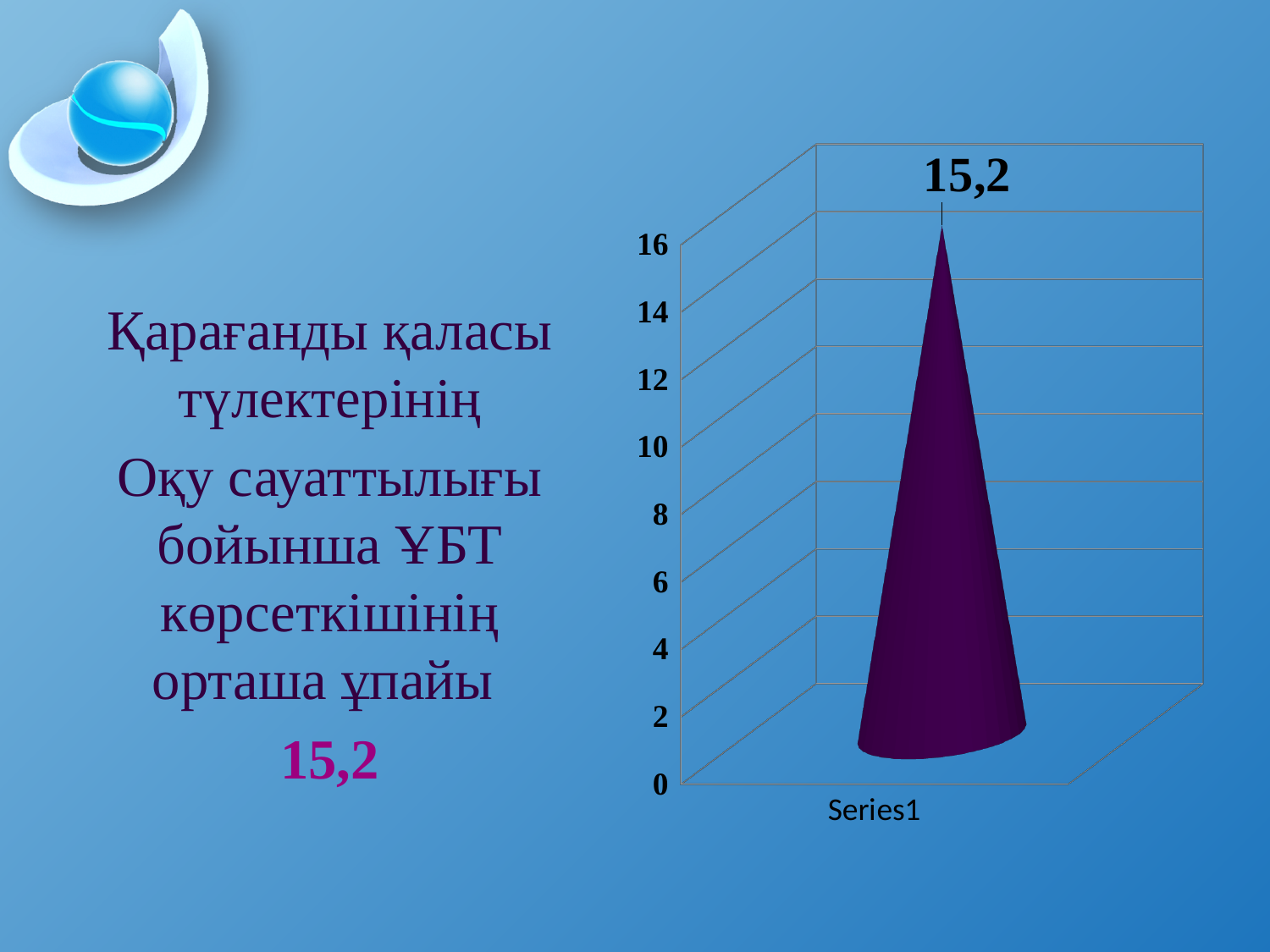

[unsupported chart]

Қарағанды қаласы түлектерінің
Оқу сауаттылығы бойынша ҰБТ көрсеткішінің орташа ұпайы
15,2